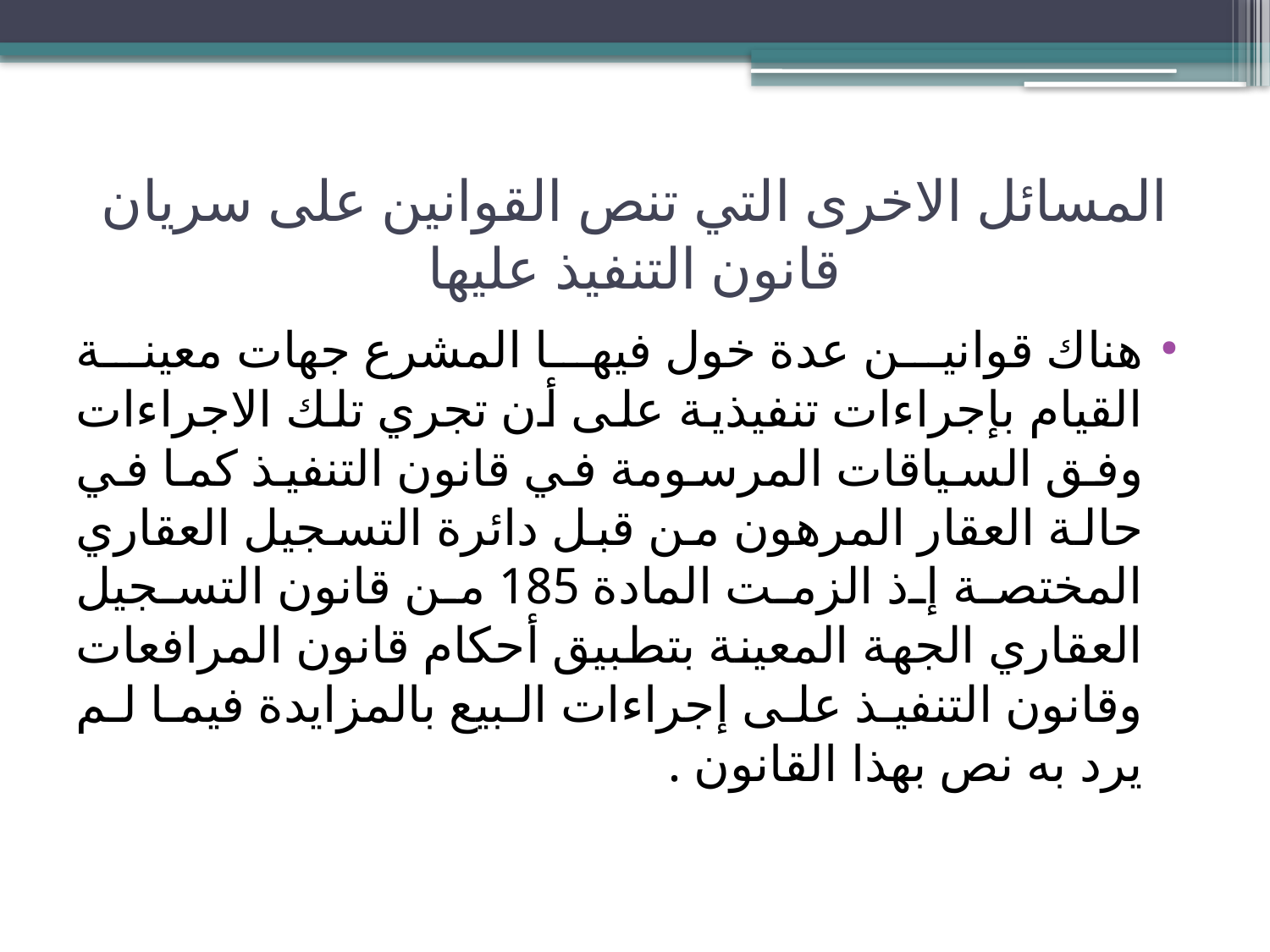

# المسائل الاخرى التي تنص القوانين على سريان قانون التنفيذ عليها
هناك قوانين عدة خول فيها المشرع جهات معينة القيام بإجراءات تنفيذية على أن تجري تلك الاجراءات وفق السياقات المرسومة في قانون التنفيذ كما في حالة العقار المرهون من قبل دائرة التسجيل العقاري المختصة إذ الزمت المادة 185 من قانون التسجيل العقاري الجهة المعينة بتطبيق أحكام قانون المرافعات وقانون التنفيذ على إجراءات البيع بالمزايدة فيما لم يرد به نص بهذا القانون .